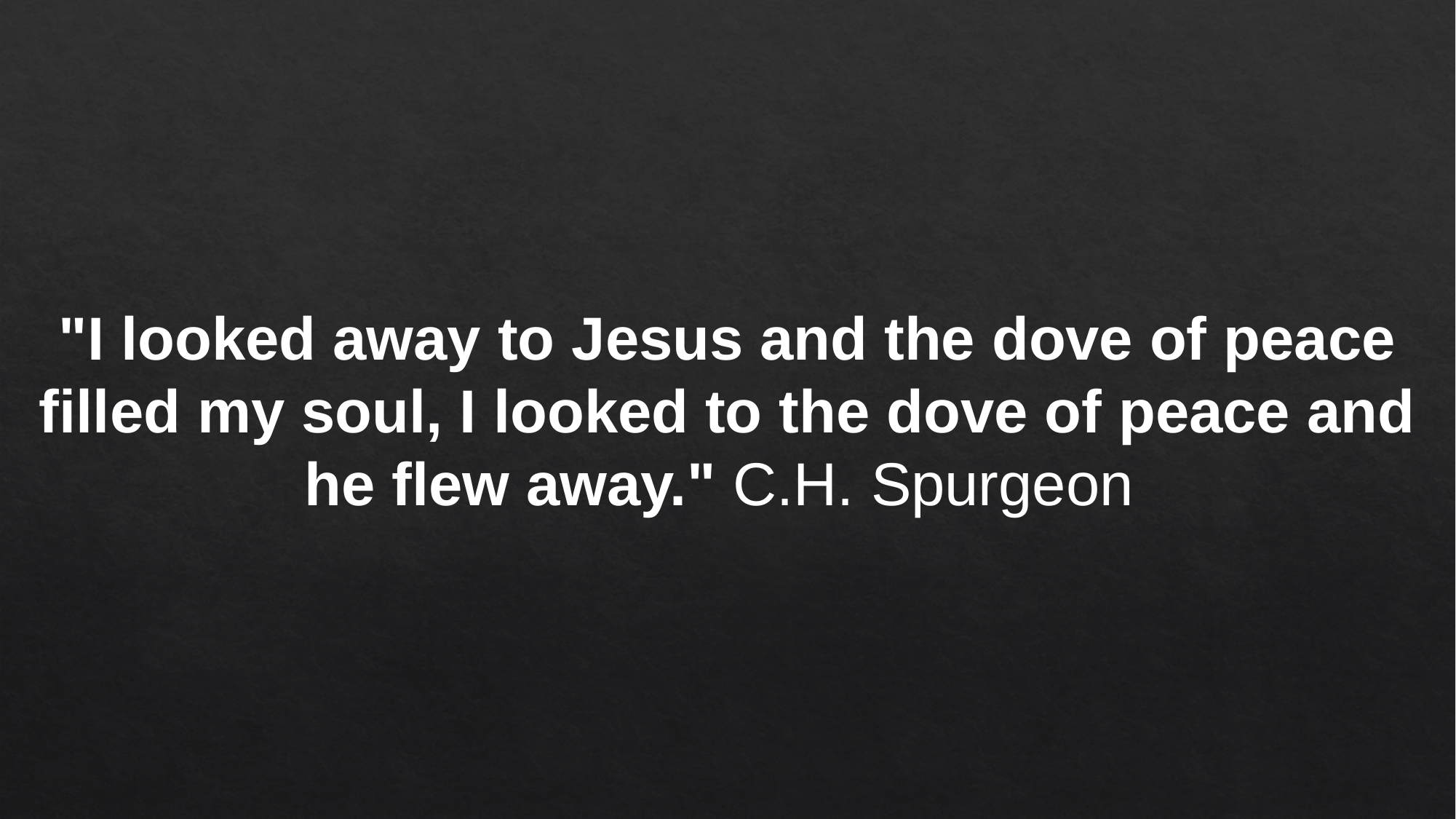

"I looked away to Jesus and the dove of peace filled my soul, I looked to the dove of peace and he flew away." C.H. Spurgeon